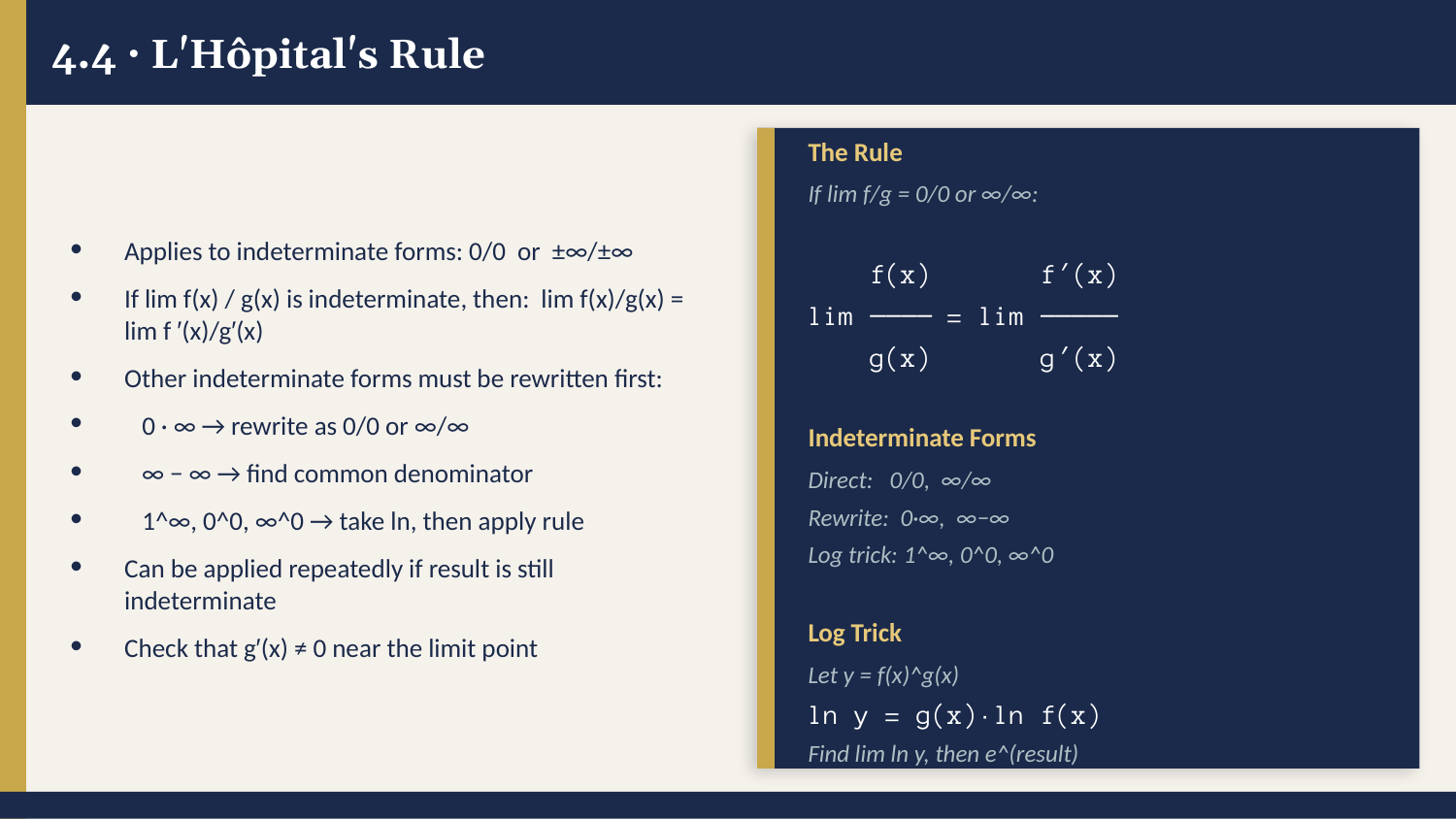

4.4 · L'Hôpital's Rule
Applies to indeterminate forms: 0/0  or  ±∞/±∞
If lim f(x) / g(x) is indeterminate, then:  lim f(x)/g(x) = lim f ′(x)/g′(x)
Other indeterminate forms must be rewritten first:
   0 · ∞ → rewrite as 0/0 or ∞/∞
   ∞ − ∞ → find common denominator
   1^∞, 0^0, ∞^0 → take ln, then apply rule
Can be applied repeatedly if result is still indeterminate
Check that g′(x) ≠ 0 near the limit point

The Rule
If lim f/g = 0/0 or ∞/∞:

    f(x)       f′(x)
lim ──── = lim ─────
    g(x)       g′(x)

Indeterminate Forms
Direct:   0/0,  ∞/∞
Rewrite:  0·∞,  ∞−∞
Log trick: 1^∞, 0^0, ∞^0

Log Trick
Let y = f(x)^g(x)
ln y = g(x)·ln f(x)
Find lim ln y, then e^(result)